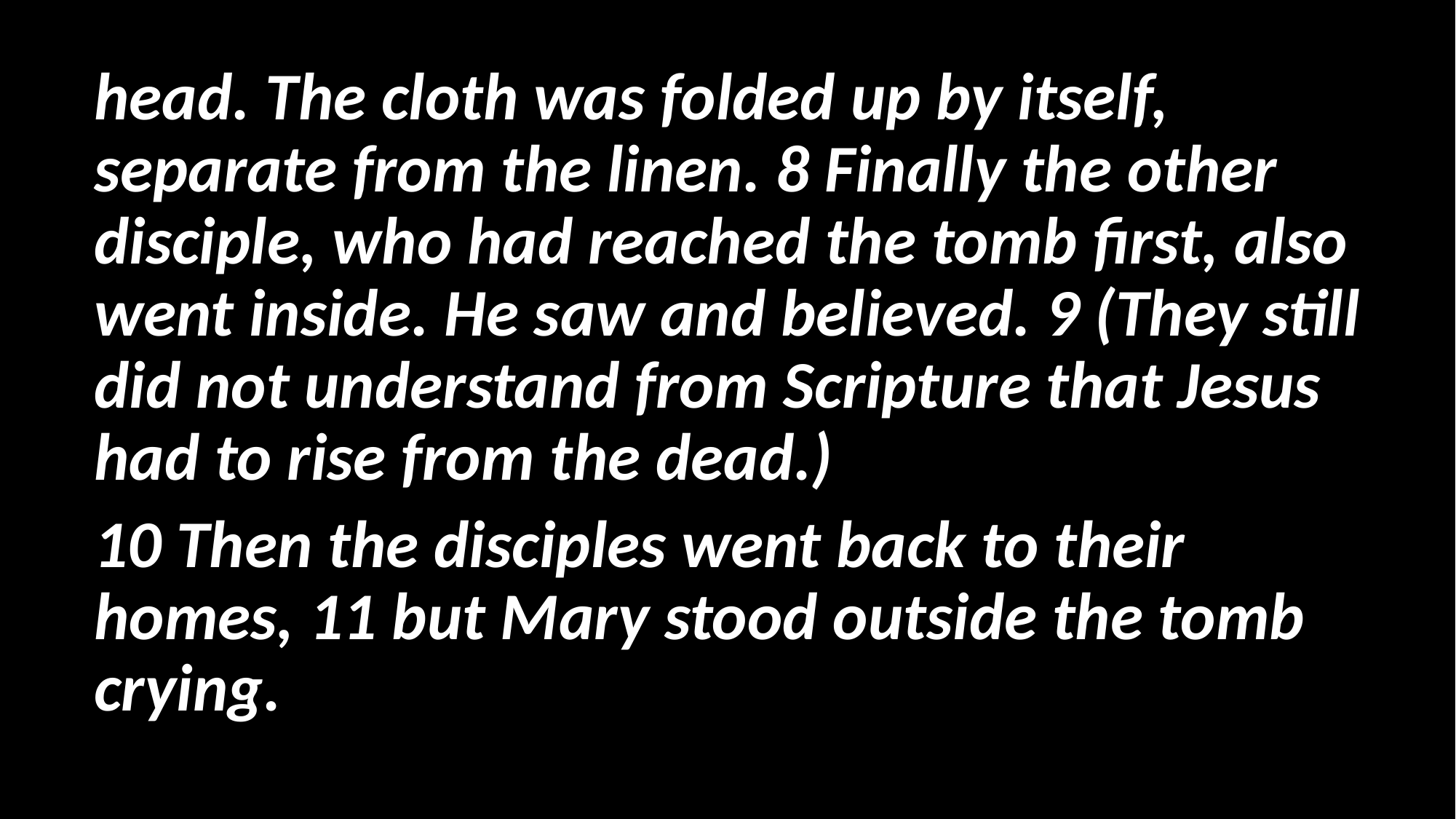

head. The cloth was folded up by itself, separate from the linen. 8 Finally the other disciple, who had reached the tomb first, also went inside. He saw and believed. 9 (They still did not understand from Scripture that Jesus had to rise from the dead.)
10 Then the disciples went back to their homes, 11 but Mary stood outside the tomb crying.